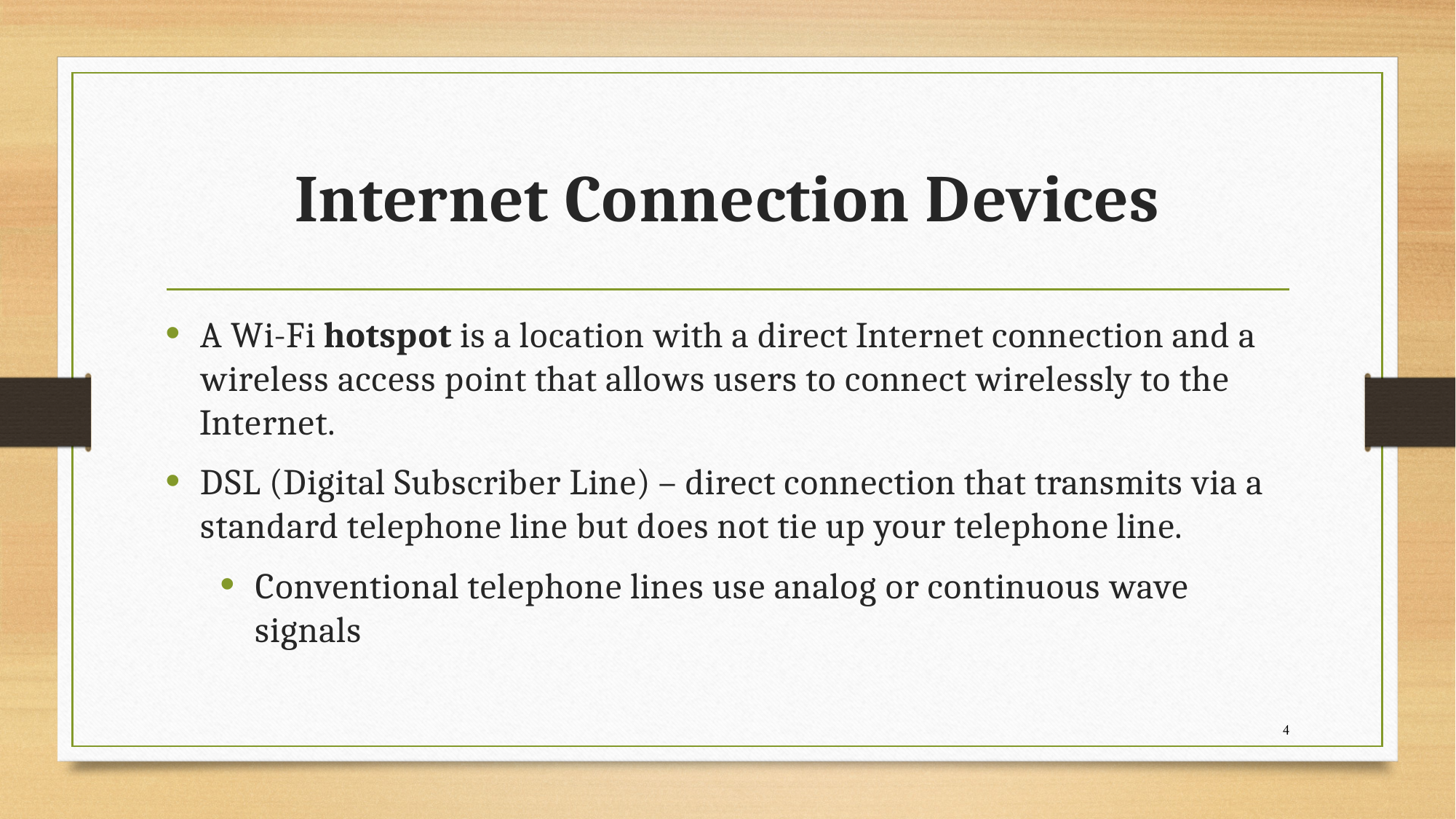

# Internet Connection Devices
A Wi-Fi hotspot is a location with a direct Internet connection and a wireless access point that allows users to connect wirelessly to the Internet.
DSL (Digital Subscriber Line) – direct connection that transmits via a standard telephone line but does not tie up your telephone line.
Conventional telephone lines use analog or continuous wave signals
4